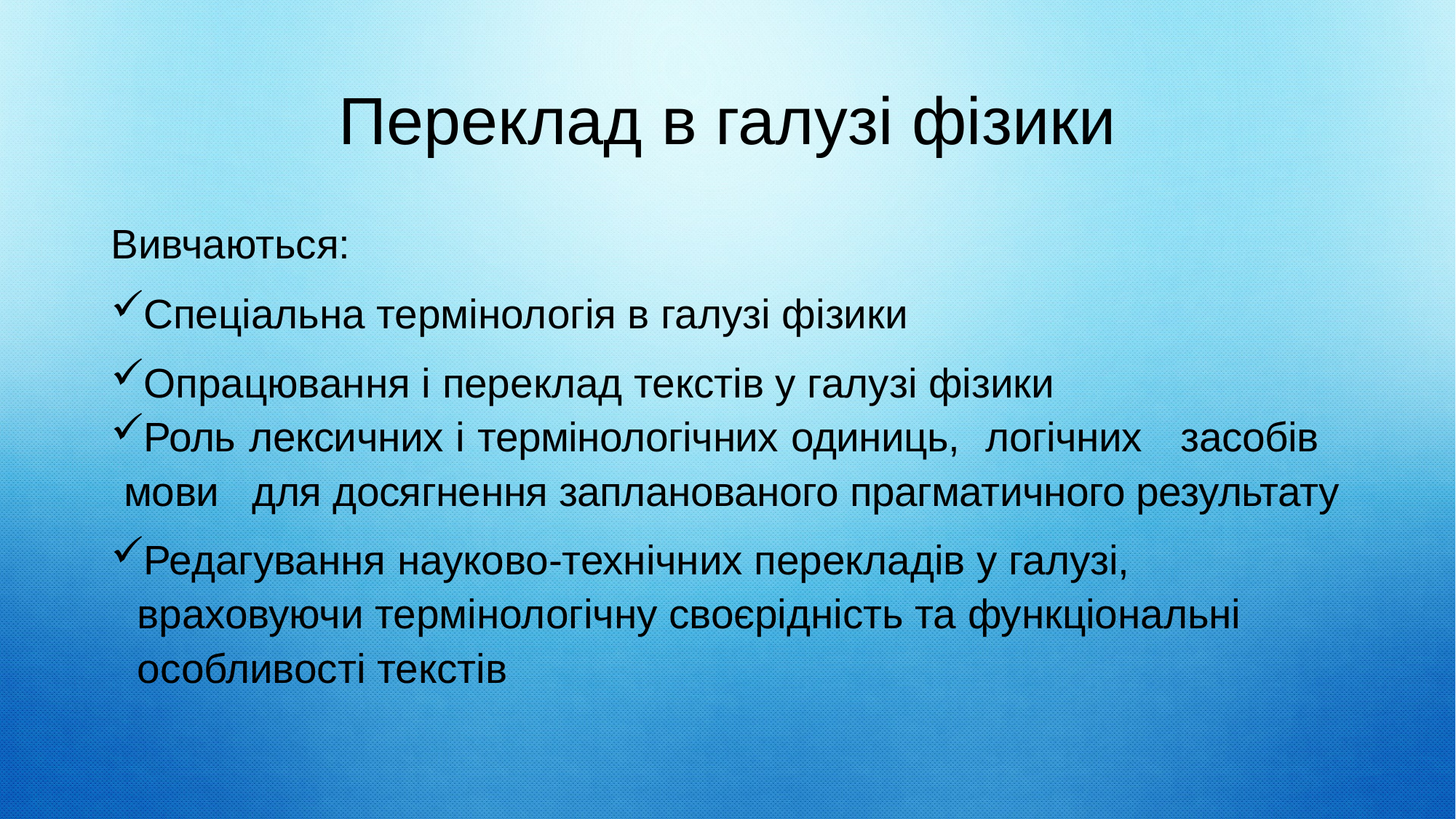

# Переклад в галузі фізики
Вивчаються:
Спеціальна термінологія в галузі фізики
Опрацювання і переклад текстів у галузі фізики
Роль лексичних і термінологічних одиниць,  логічних   засобів   мови   для досягнення запланованого прагматичного результату
Редагування науково-технічних перекладів у галузі, враховуючи термінологічну своєрідність та функціональні особливості текстів